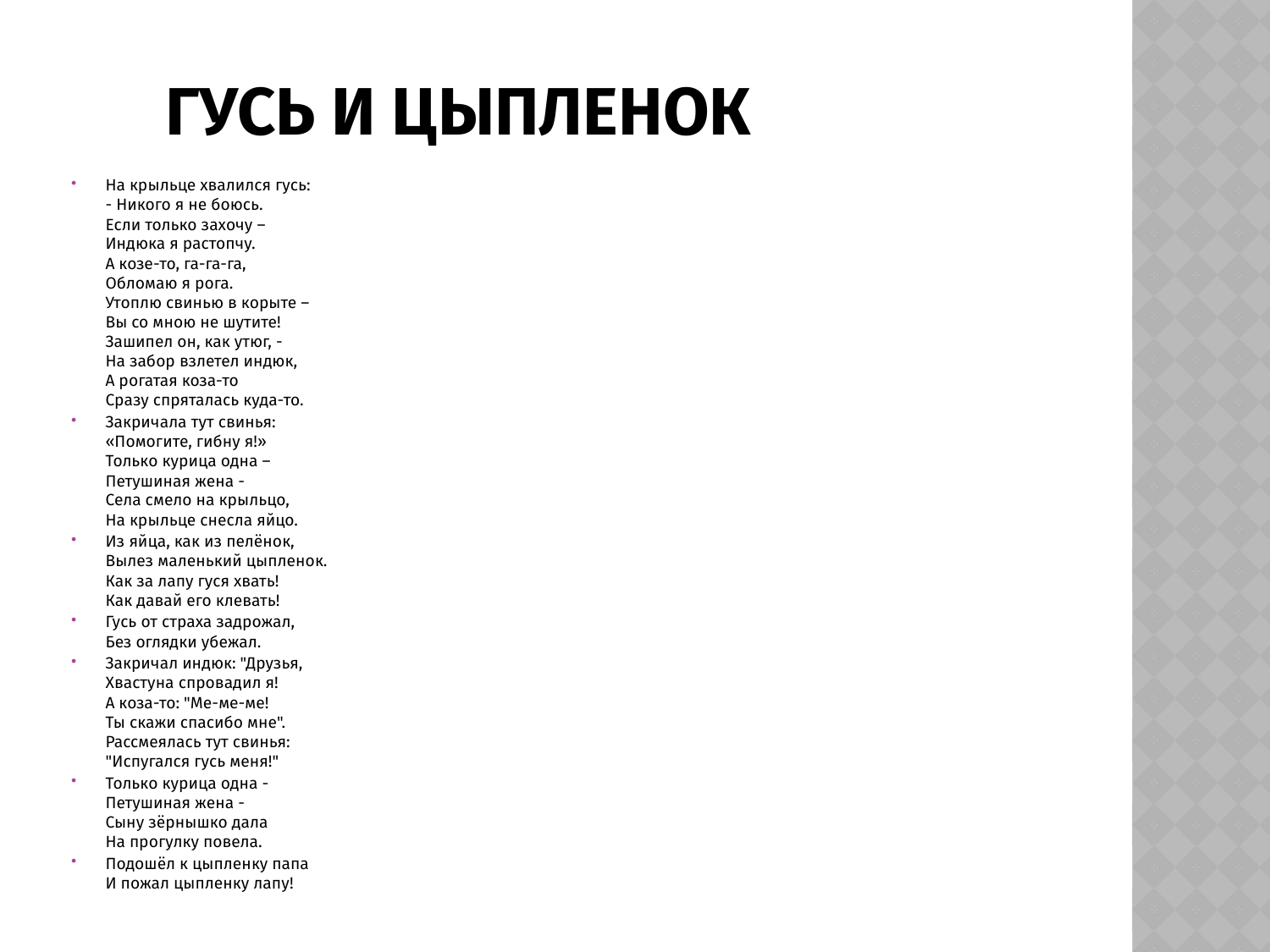

# Гусь и цыпленок
На крыльце хвалился гусь:
- Никого я не боюсь.
Если только захочу –
Индюка я растопчу.
А козе-то, га-га-га,
Обломаю я рога.
Утоплю свинью в корыте –
Вы со мною не шутите!
Зашипел он, как утюг, -
На забор взлетел индюк,
А рогатая коза-то
Сразу спряталась куда-то.
Закричала тут свинья:
«Помогите, гибну я!»
Только курица одна –
Петушиная жена -
Села смело на крыльцо,
На крыльце снесла яйцо.
Из яйца, как из пелёнок,
Вылез маленький цыпленок.
Как за лапу гуся хвать!
Как давай его клевать!
Гусь от страха задрожал,
Без оглядки убежал.
Закричал индюк: "Друзья,
Хвастуна спровадил я!
А коза-то: "Ме-ме-ме!
Ты скажи спасибо мне".
Рассмеялась тут свинья:
"Испугался гусь меня!"
Только курица одна -
Петушиная жена -
Сыну зёрнышко дала
На прогулку повела.
Подошёл к цыпленку папа
И пожал цыпленку лапу!